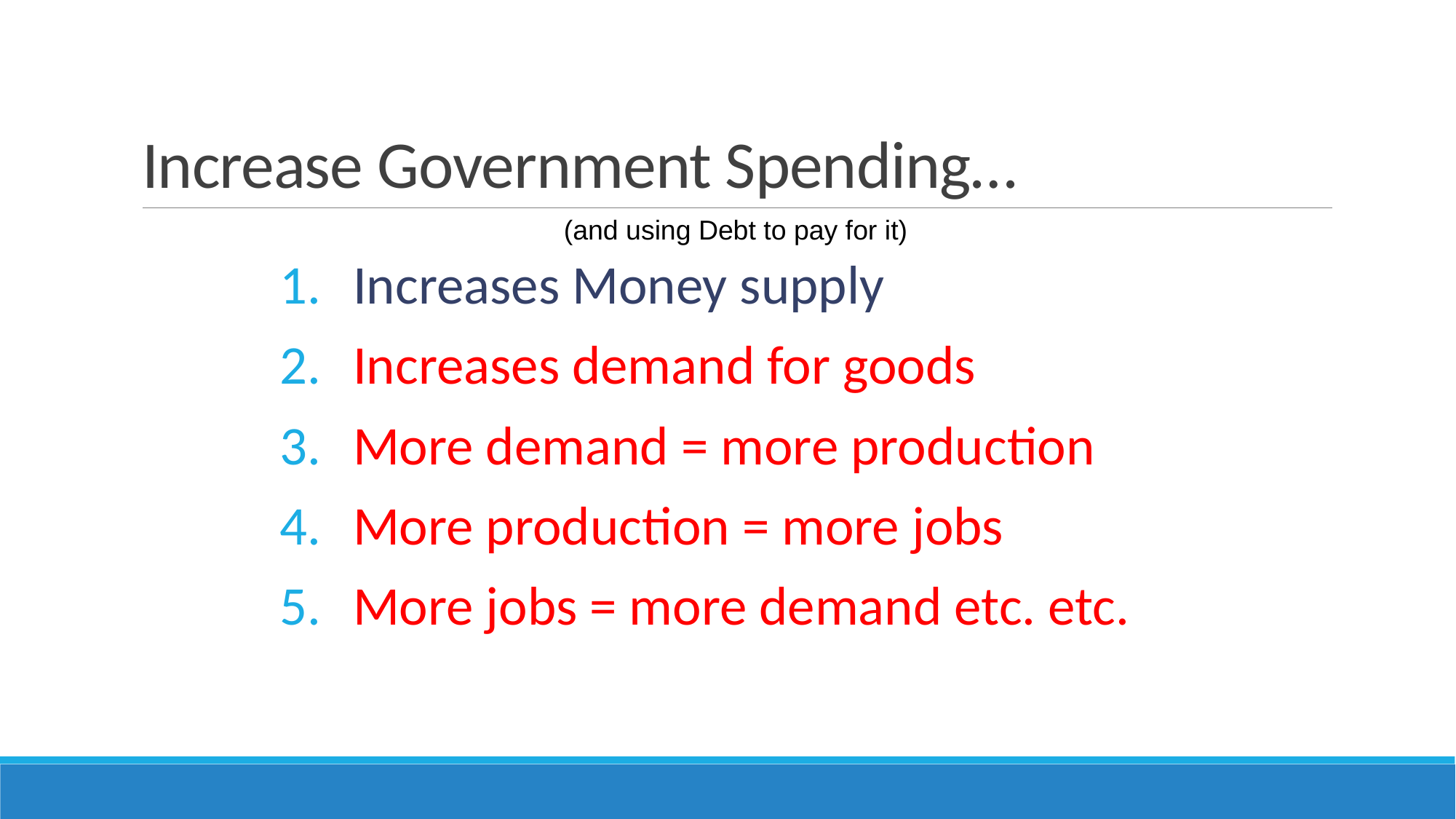

# Increase Government Spending…
(and using Debt to pay for it)
Increases Money supply
Increases demand for goods
More demand = more production
More production = more jobs
More jobs = more demand etc. etc.